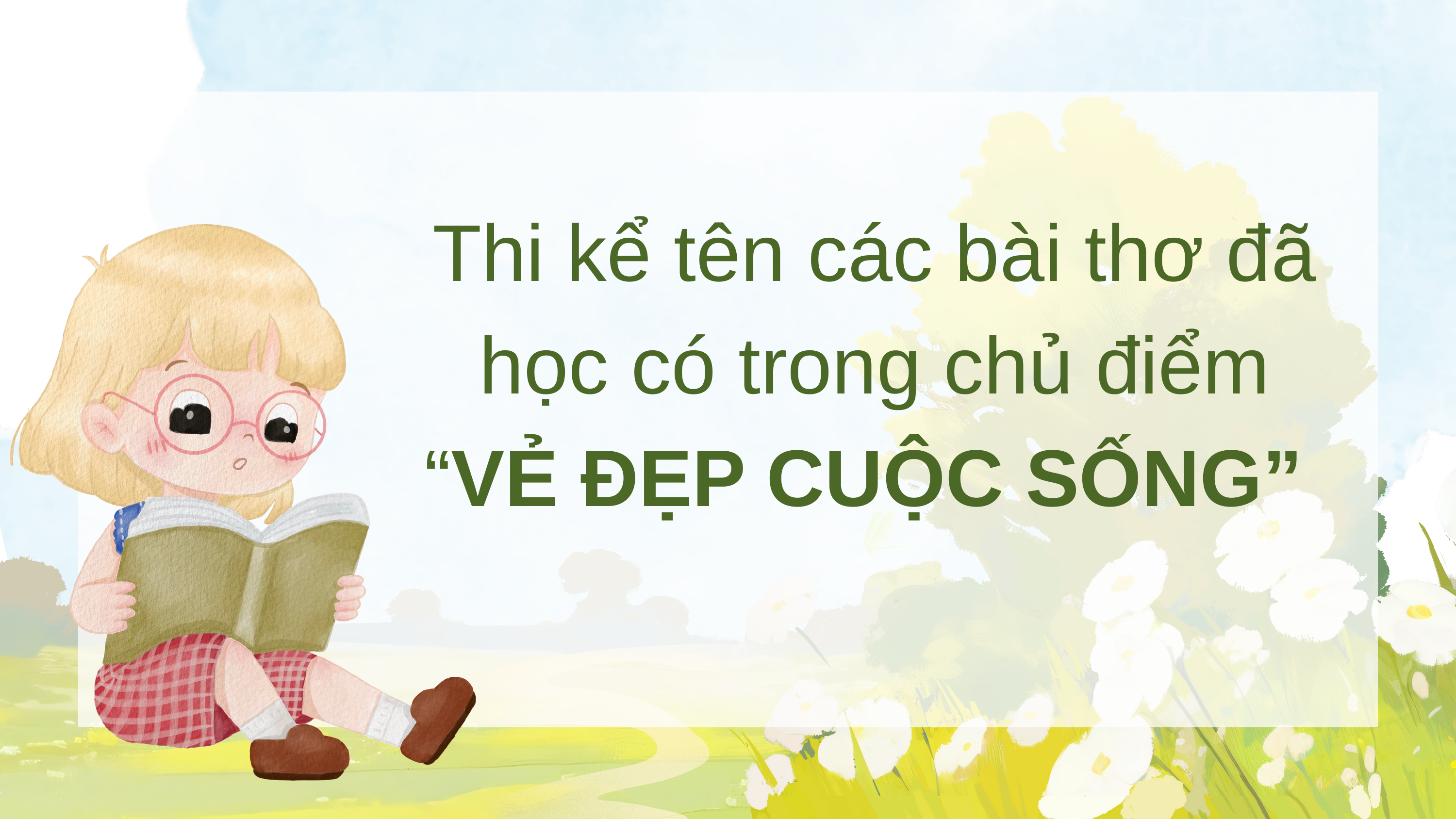

Thi kể tên các bài thơ đã học có trong chủ điểm
“VẺ ĐẸP CUỘC SỐNG”